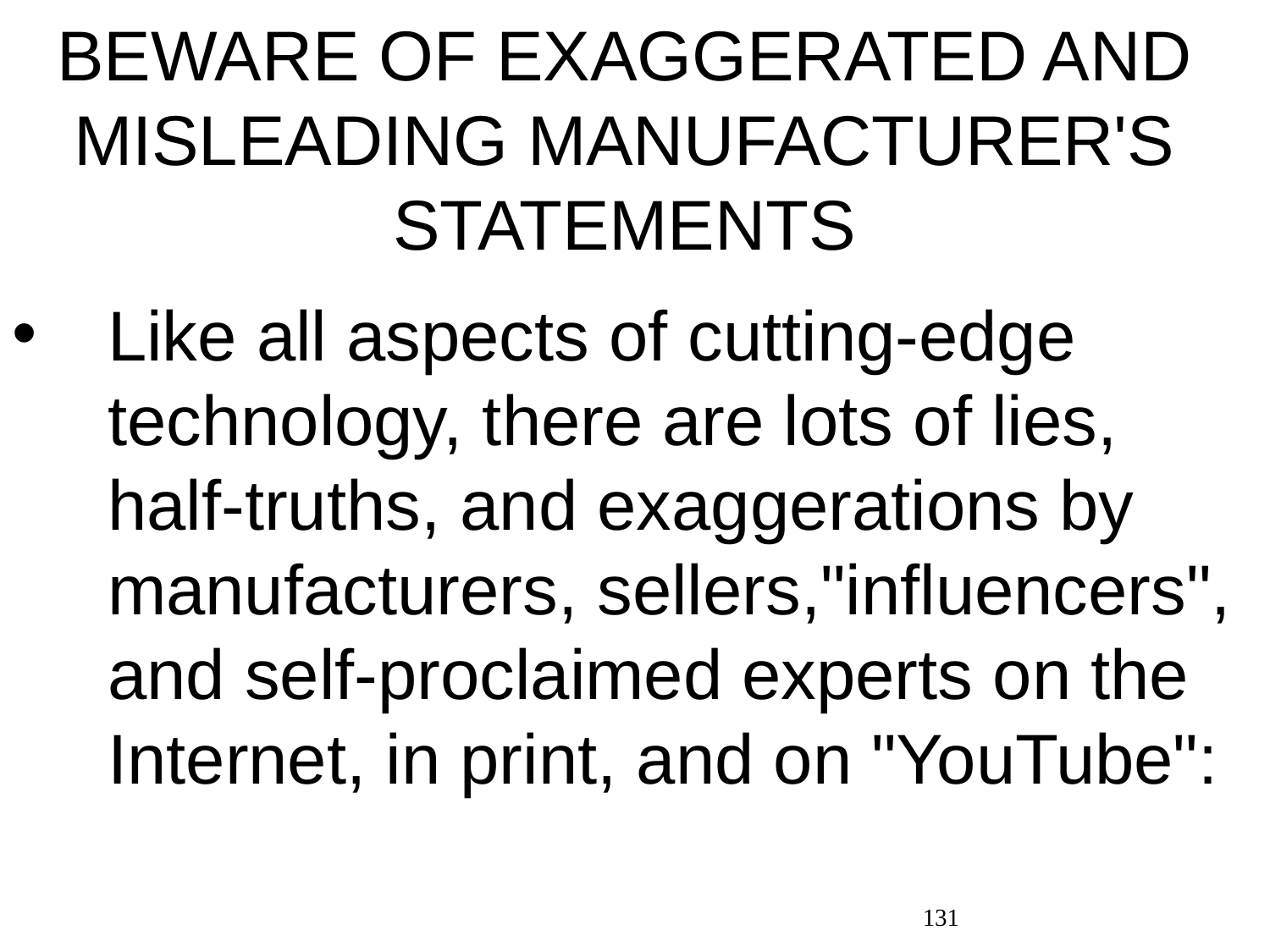

# BEWARE OF EXAGGERATED AND MISLEADING MANUFACTURER'S STATEMENTS
Like all aspects of cutting-edge technology, there are lots of lies, half-truths, and exaggerations by manufacturers, sellers,"influencers", and self-proclaimed experts on the Internet, in print, and on "YouTube":
131